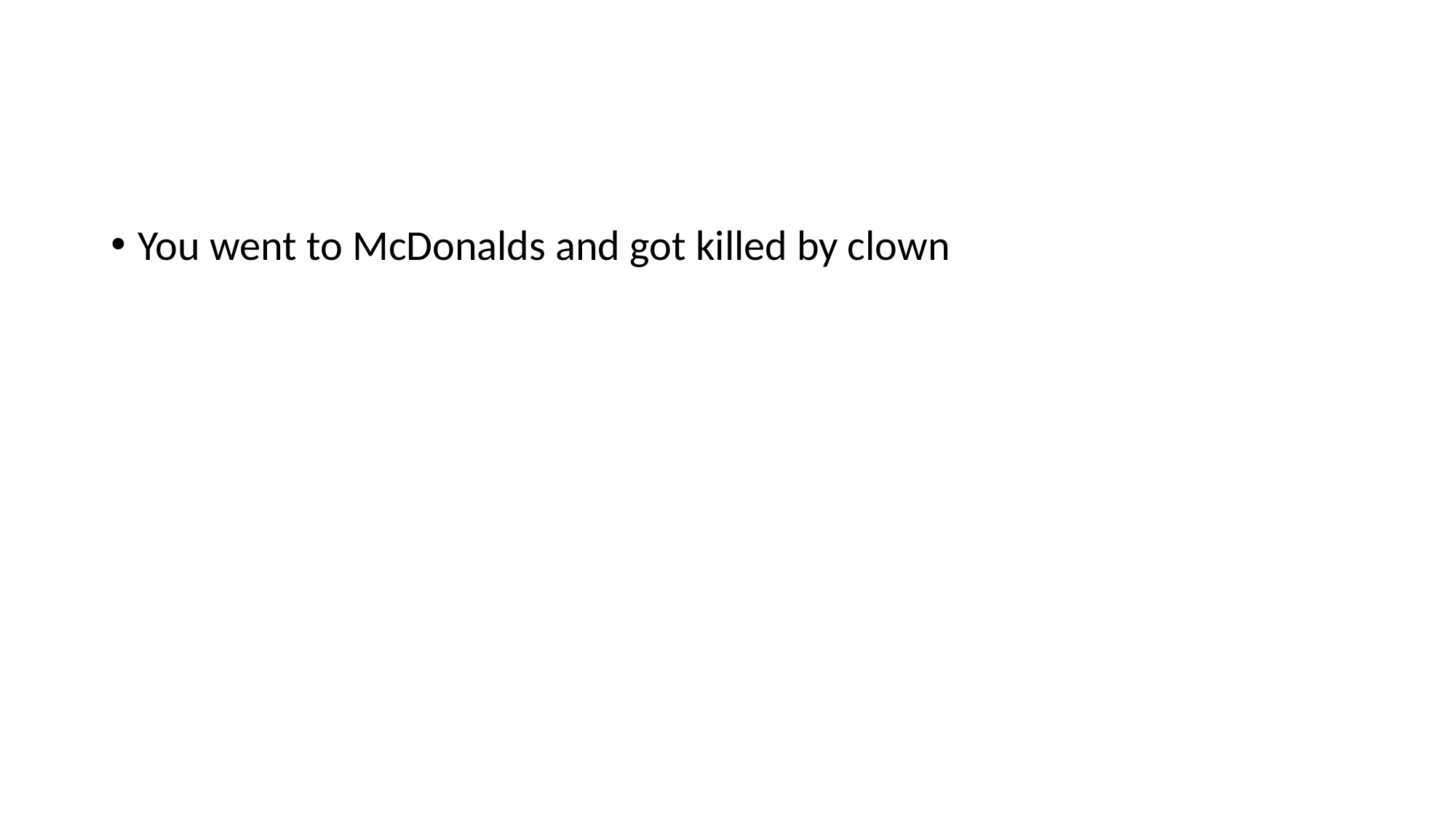

#
You went to McDonalds and got killed by clown